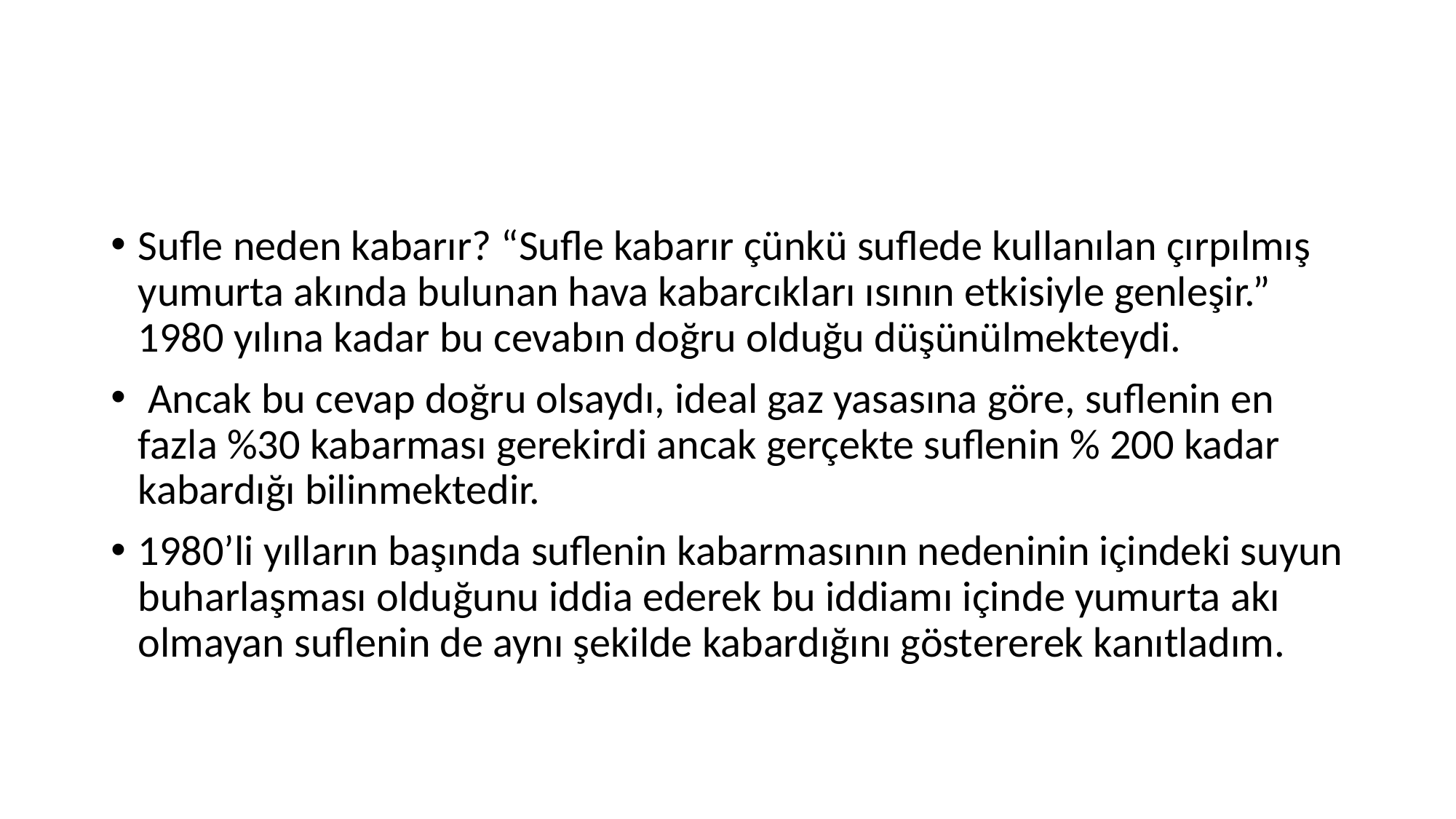

#
Sufle neden kabarır? “Sufle kabarır çünkü suflede kullanılan çırpılmış yumurta akında bulunan hava kabarcıkları ısının etkisiyle genleşir.”  1980 yılına kadar bu cevabın doğru olduğu düşünülmekteydi.
 Ancak bu cevap doğru olsaydı, ideal gaz yasasına göre, suflenin en  fazla %30 kabarması gerekirdi ancak gerçekte suflenin % 200 kadar kabardığı bilinmektedir.
1980’li yılların başında suflenin kabarmasının nedeninin içindeki suyun buharlaşması olduğunu iddia ederek bu iddiamı içinde yumurta akı olmayan suflenin de aynı şekilde kabardığını göstererek kanıtladım.